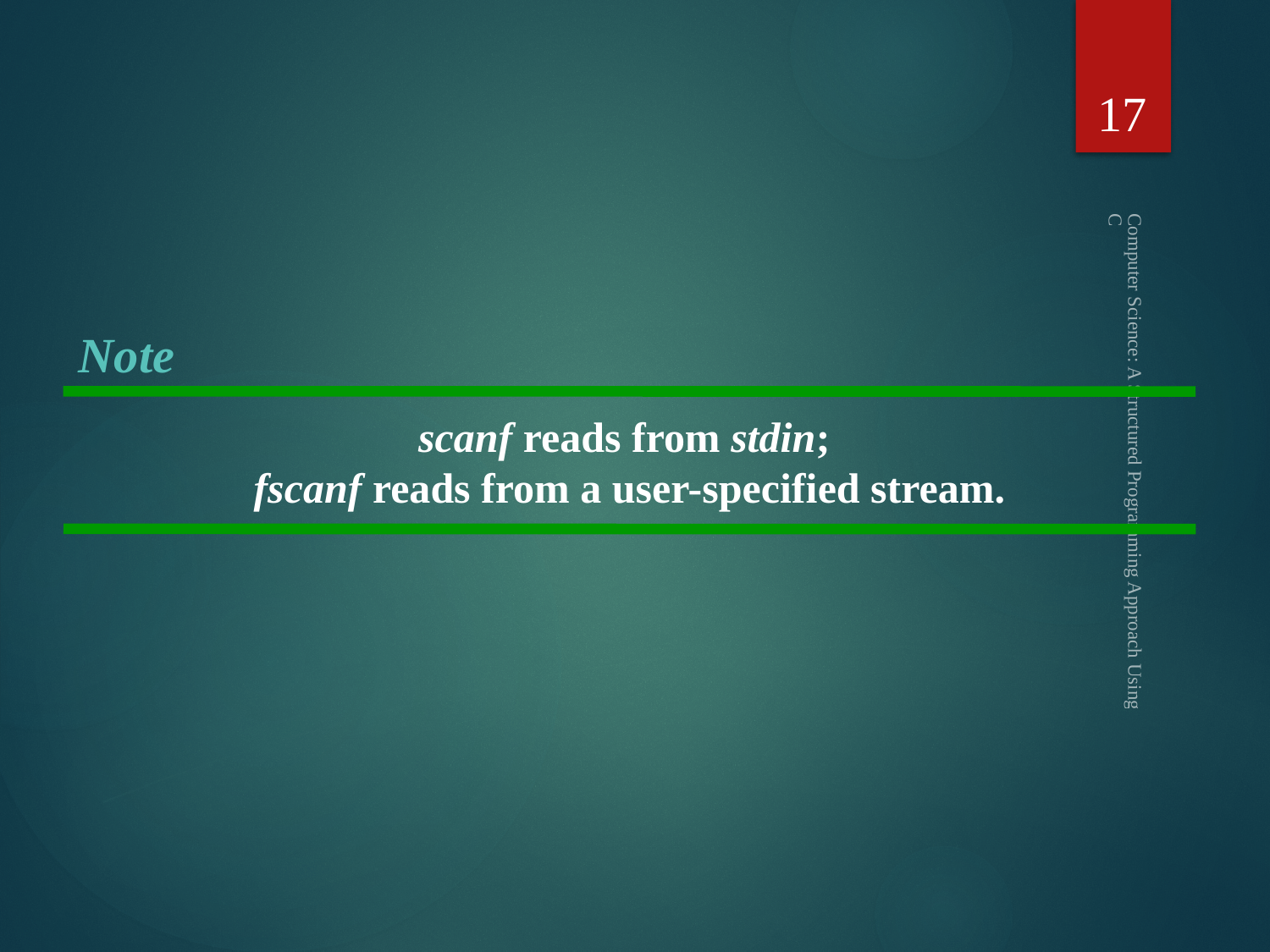

17
Note

scanf reads from stdin;
fscanf reads from a user-specified stream.
Computer Science: A Structured Programming Approach Using C